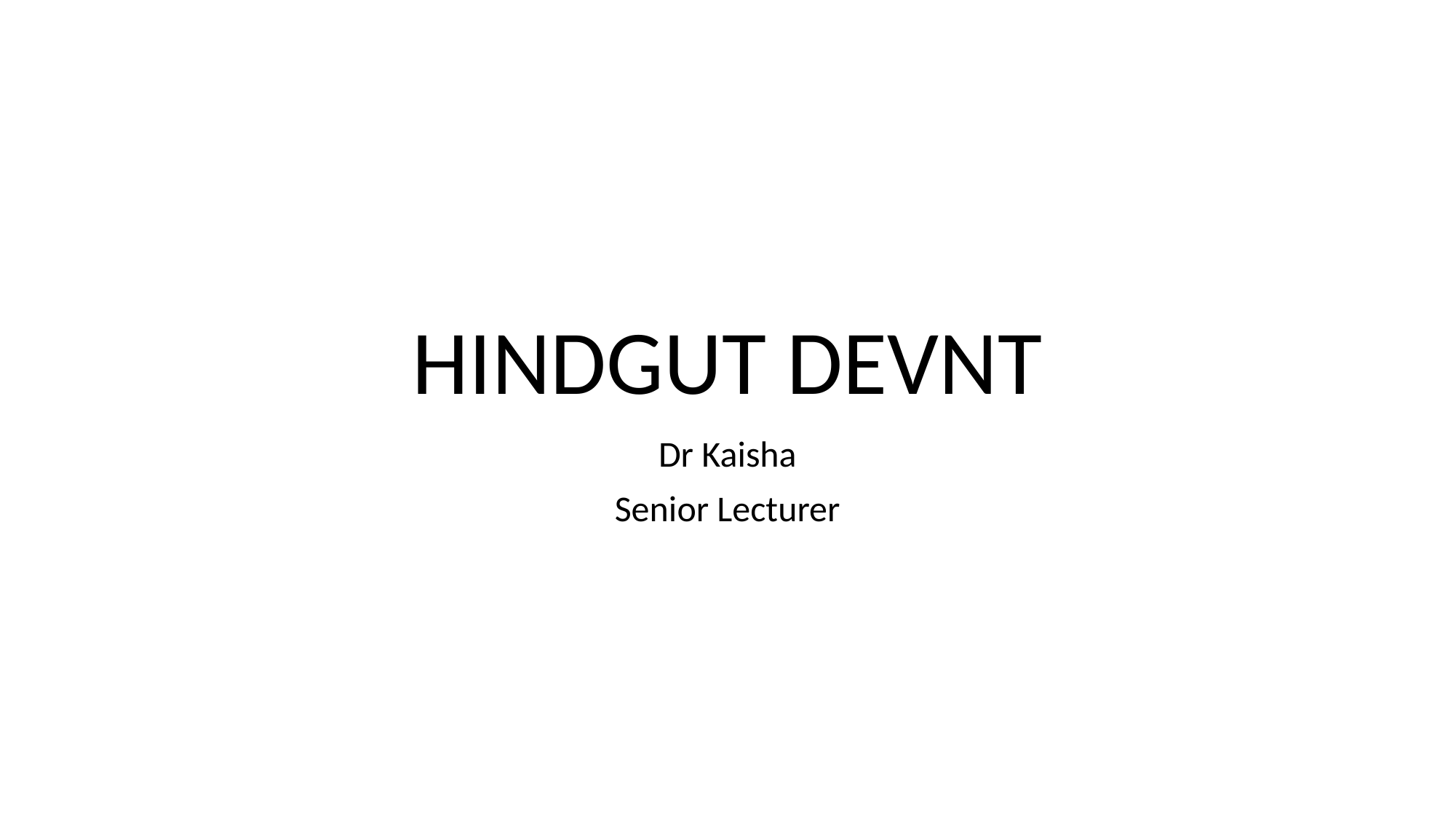

# HINDGUT DEVNT
Dr Kaisha
Senior Lecturer